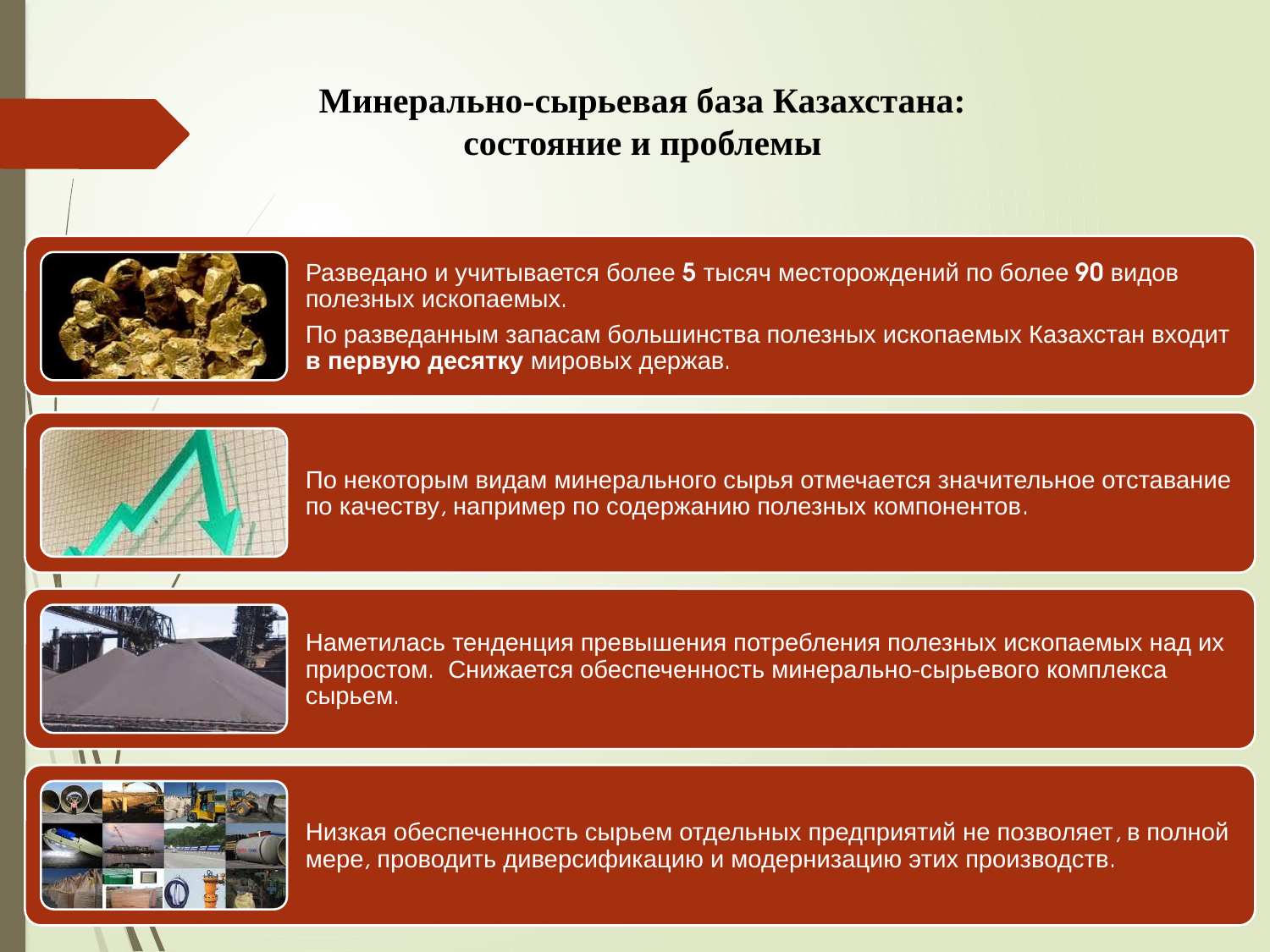

# Минерально-сырьевая база Казахстана: состояние и проблемы
Разведано и учитывается более 5 тысяч месторождений по более 90 видов полезных ископаемых.
По разведанным запасам большинства полезных ископаемых Казахстан входит в первую десятку мировых держав.
По некоторым видам минерального сырья отмечается значительное отставание по качеству, например по содержанию полезных компонентов.
Наметилась тенденция превышения потребления полезных ископаемых над их приростом.  Снижается обеспеченность минерально-сырьевого комплекса сырьем.
Низкая обеспеченность сырьем отдельных предприятий не позволяет, в полной мере, проводить диверсификацию и модернизацию этих производств.